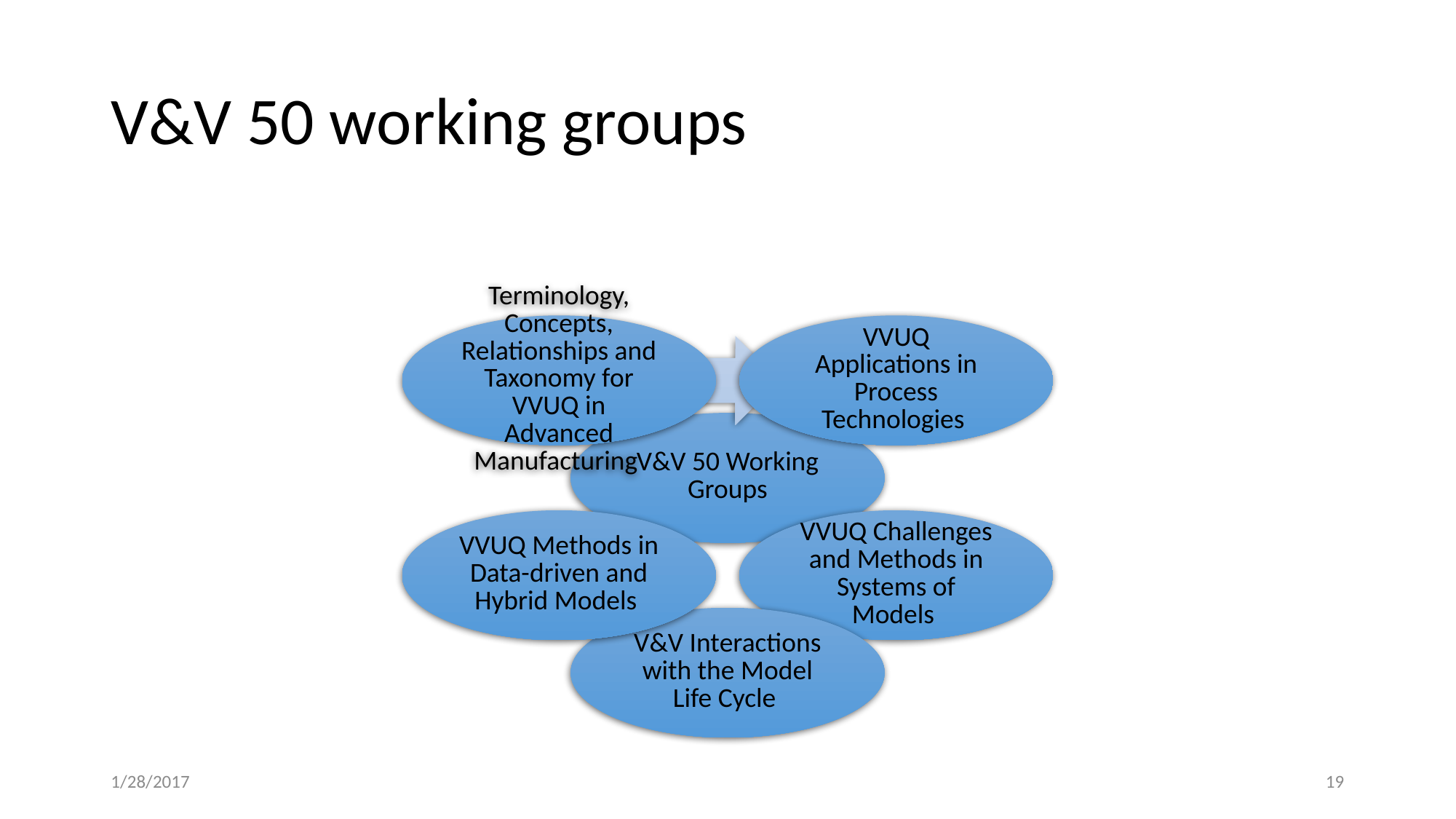

# V&V 50 working groups
V&V 50 Working Groups
VVUQ Challenges and Methods in Systems of Models
VVUQ Methods in Data-driven and Hybrid Models
V&V Interactions with the Model Life Cycle
1/28/2017
19